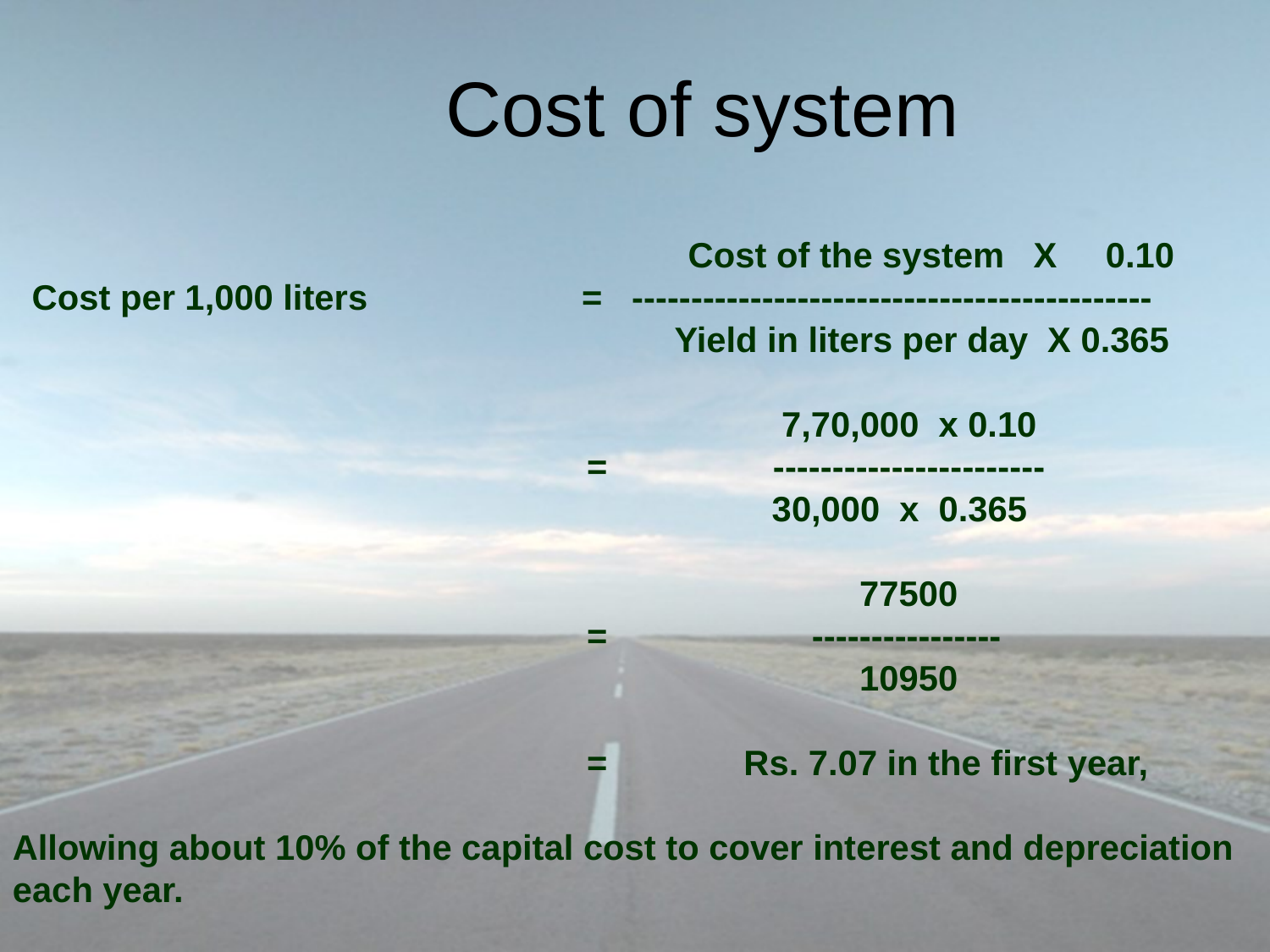

# Cost of system

                                                                                                                  Cost of the system   X     0.10
  Cost per 1,000 liters                      =   --------------------------------------------
                                                                    Yield in liters per day  X 0.365

                                                                               7,70,000  x 0.10
                                                           =                 -----------------------
                                                                              30,000  x  0.365

                                                                                       77500
                                                           =                     ----------------
                                                                                       10950

                                                           =              Rs. 7.07 in the first year,

Allowing about 10% of the capital cost to cover interest and depreciation each year.